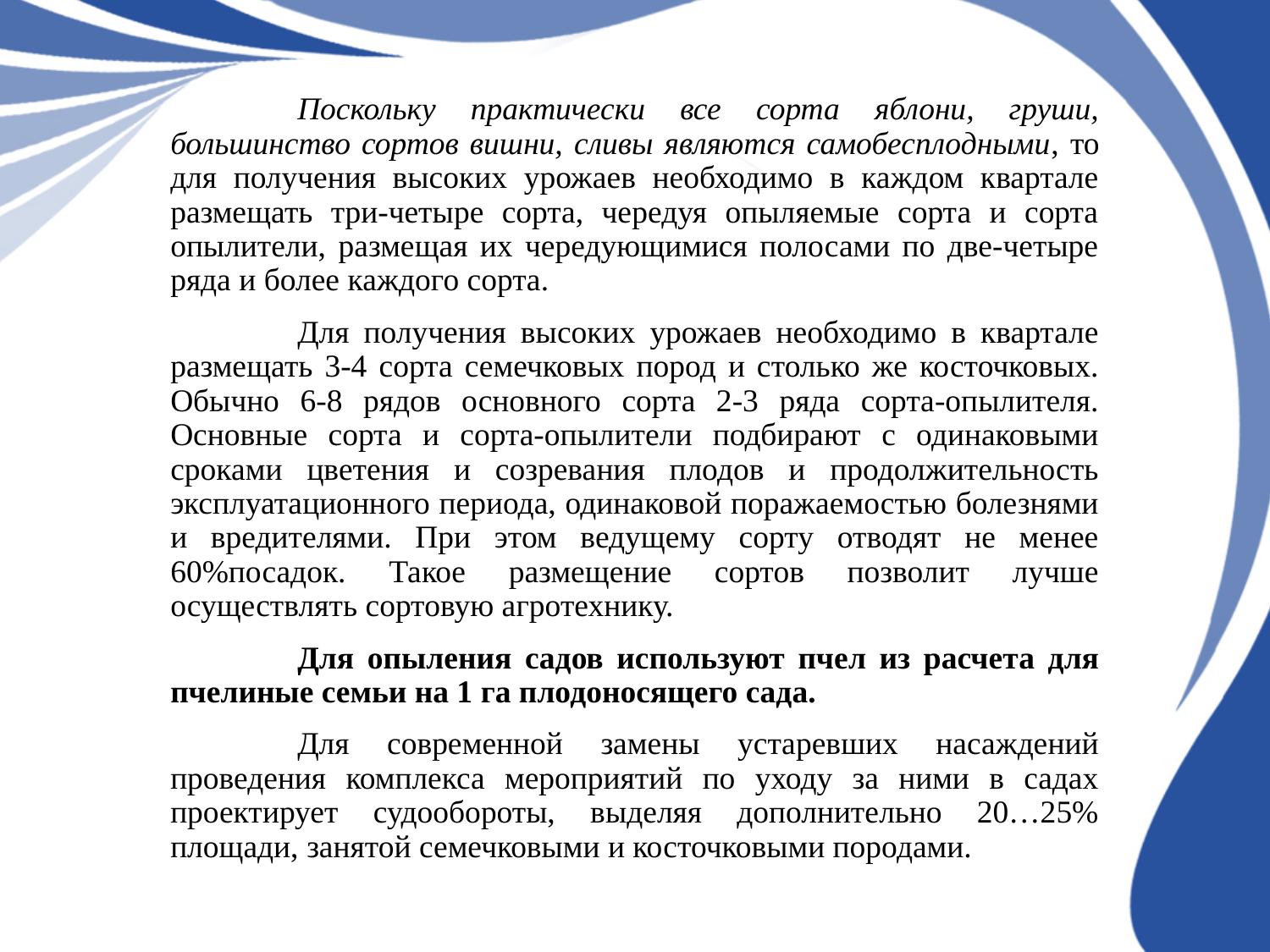

Поскольку практически все сорта яблони, груши, большинство сортов вишни, сливы являются самобесплодными, то для получения высоких урожаев необходимо в каждом квартале размещать три-четыре сорта, чередуя опыляемые сорта и сорта опылители, размещая их чередующимися полосами по две-четыре ряда и более каждого сорта.
	Для получения высоких урожаев необходимо в квартале размещать 3-4 сорта семечковых пород и столько же косточковых. Обычно 6-8 рядов основного сорта 2-3 ряда сорта-опылителя. Основные сорта и сорта-опылители подбирают с одинаковыми сроками цветения и созревания плодов и продолжительность эксплуатационного периода, одинаковой поражаемостью болезнями и вредителями. При этом ведущему сорту отводят не менее 60%посадок. Такое размещение сортов позволит лучше осуществлять сортовую агротехнику.
	Для опыления садов используют пчел из расчета для пчелиные семьи на 1 га плодоносящего сада.
	Для современной замены устаревших насаждений проведения комплекса мероприятий по уходу за ними в садах проектирует судообороты, выделяя дополнительно 20…25% площади, занятой семечковыми и косточковыми породами.